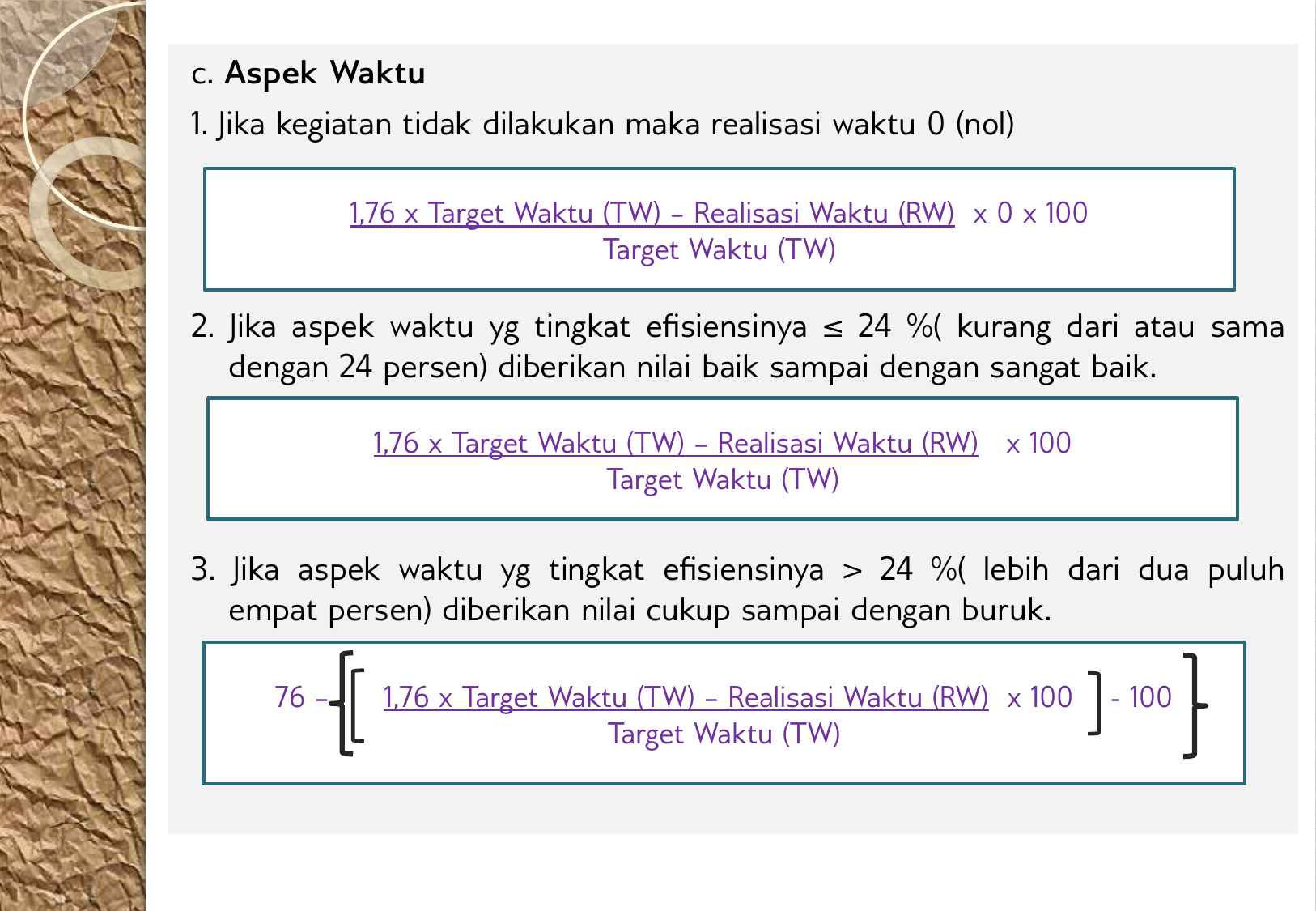

c. Aspek Waktu
1. Jika kegiatan tidak dilakukan maka realisasi waktu 0 (nol)

2. Jika aspek waktu yg tingkat efisiensinya ≤ 24 %( kurang dari atau sama dengan 24 persen) diberikan nilai baik sampai dengan sangat baik.

3. Jika aspek waktu yg tingkat efisiensinya > 24 %( lebih dari dua puluh empat persen) diberikan nilai cukup sampai dengan buruk.

1,76 x Target Waktu (TW) – Realisasi Waktu (RW)  x 0 x 100
Target Waktu (TW)
1,76 x Target Waktu (TW) – Realisasi Waktu (RW)   x 100
Target Waktu (TW)
76 –      1,76 x Target Waktu (TW) – Realisasi Waktu (RW)  x 100    - 100
Target Waktu (TW)